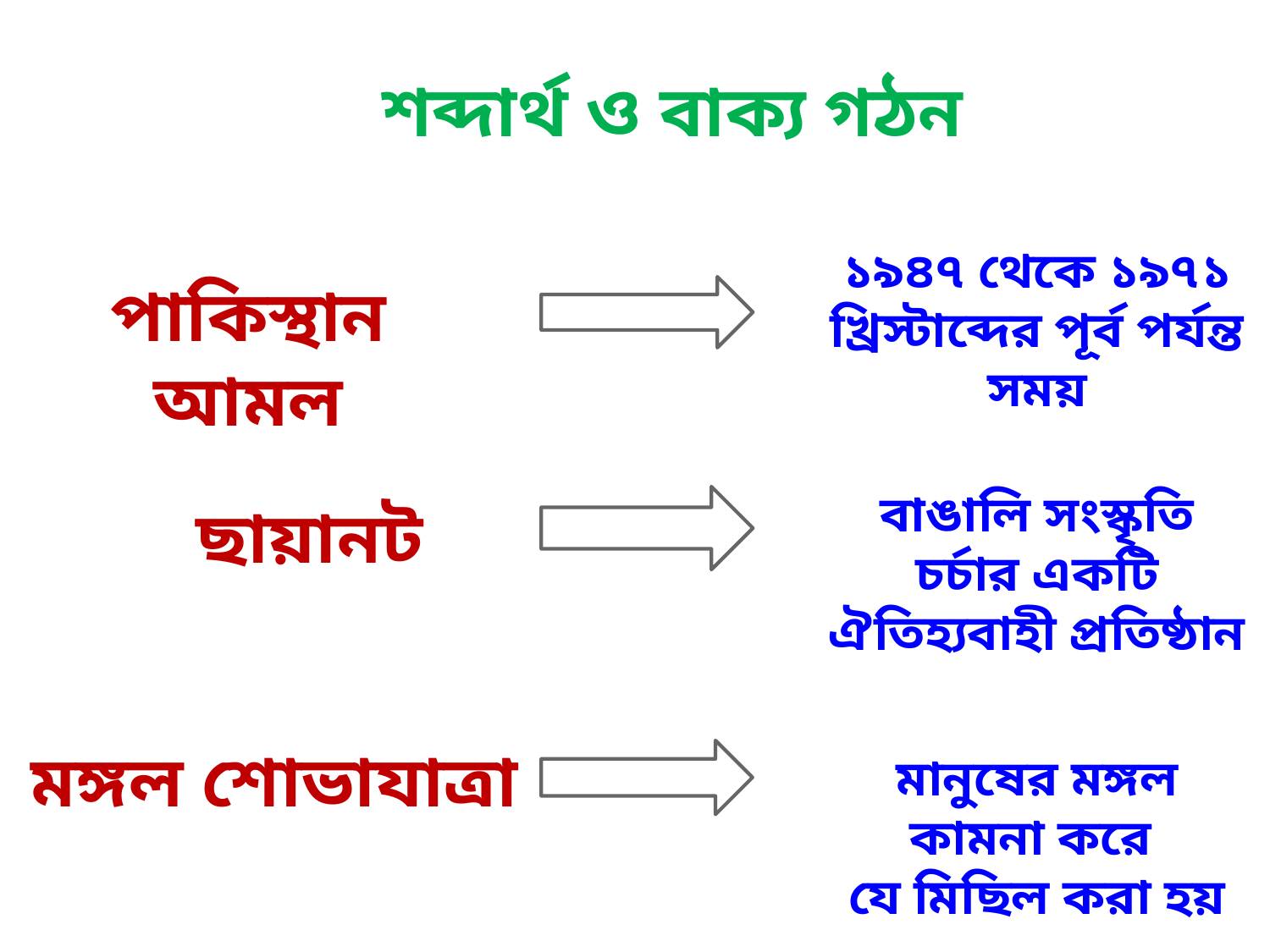

শব্দার্থ ও বাক্য গঠন
১৯৪৭ থেকে ১৯৭১ খ্রিস্টাব্দের পূর্ব পর্যন্ত সময়
পাকিস্থান আমল

বাঙালি সংস্কৃতি চর্চার একটি ঐতিহ্যবাহী প্রতিষ্ঠান

ছায়ানট
মঙ্গল শোভাযাত্রা
মানুষের মঙ্গল কামনা করে
যে মিছিল করা হয়